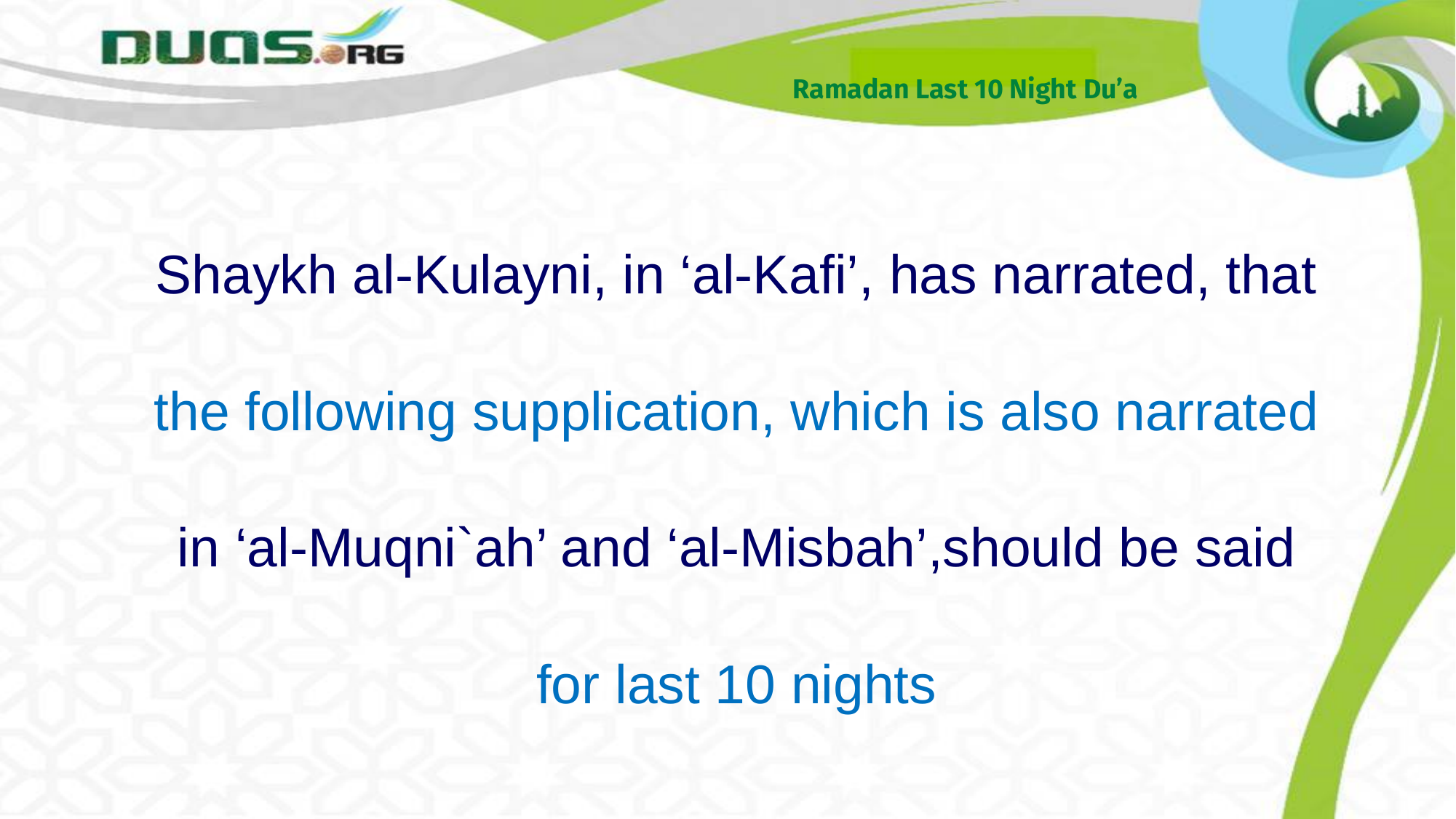

Ramadan Last 10 Night Du’a
# Shaykh al-Kulayni, in ‘al-Kafi’, has narrated, that the following supplication, which is also narrated in ‘al-Muqni`ah’ and ‘al-Misbah’,should be said for last 10 nights